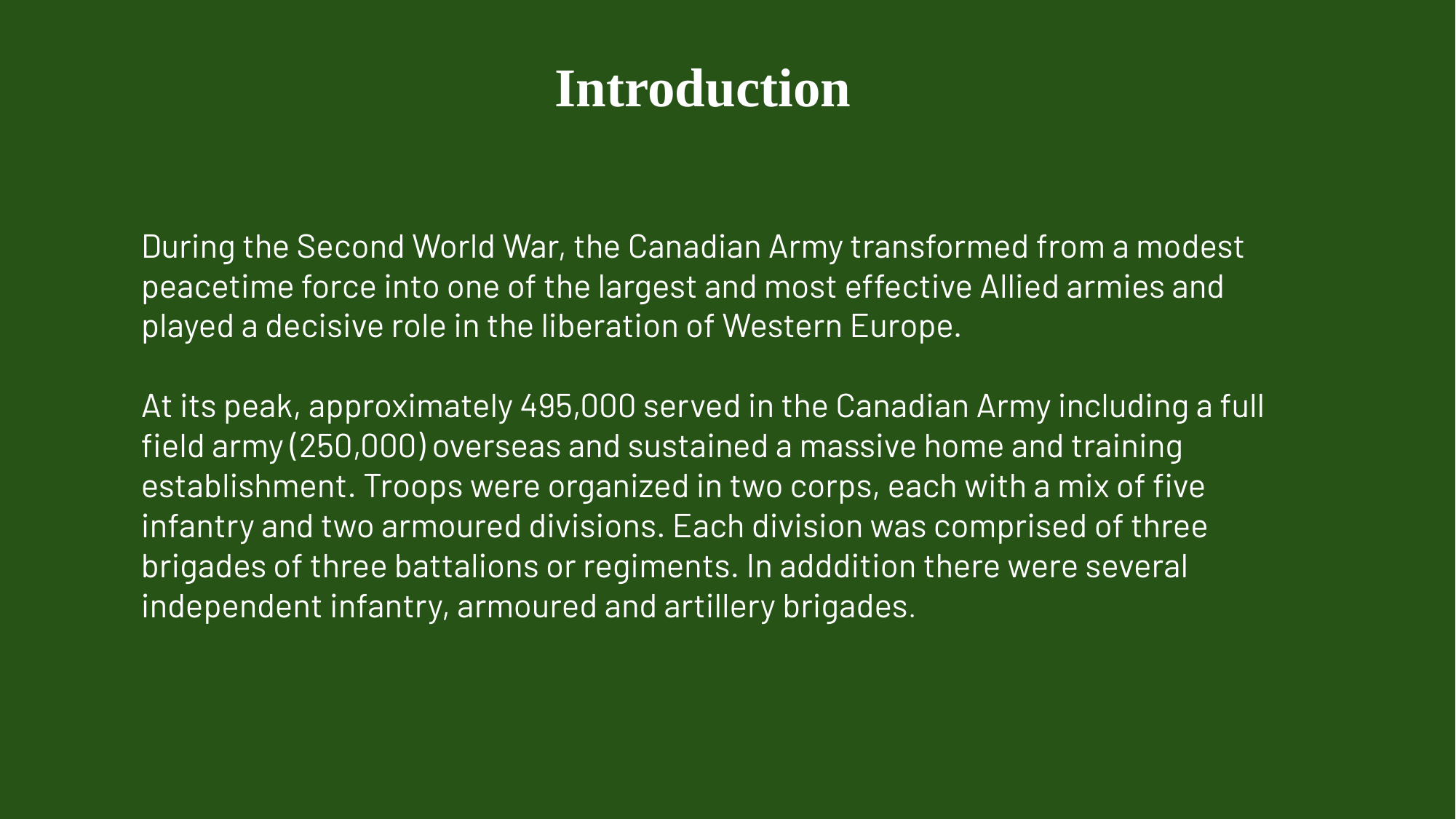

Introduction
During the Second World War, the Canadian Army transformed from a modest peacetime force into one of the largest and most effective Allied armies and played a decisive role in the liberation of Western Europe.

At its peak, approximately 495,000 served in the Canadian Army including a full field army (250,000) overseas and sustained a massive home and training establishment. Troops were organized in two corps, each with a mix of five infantry and two armoured divisions. Each division was comprised of three brigades of three battalions or regiments. In adddition there were several independent infantry, armoured and artillery brigades.